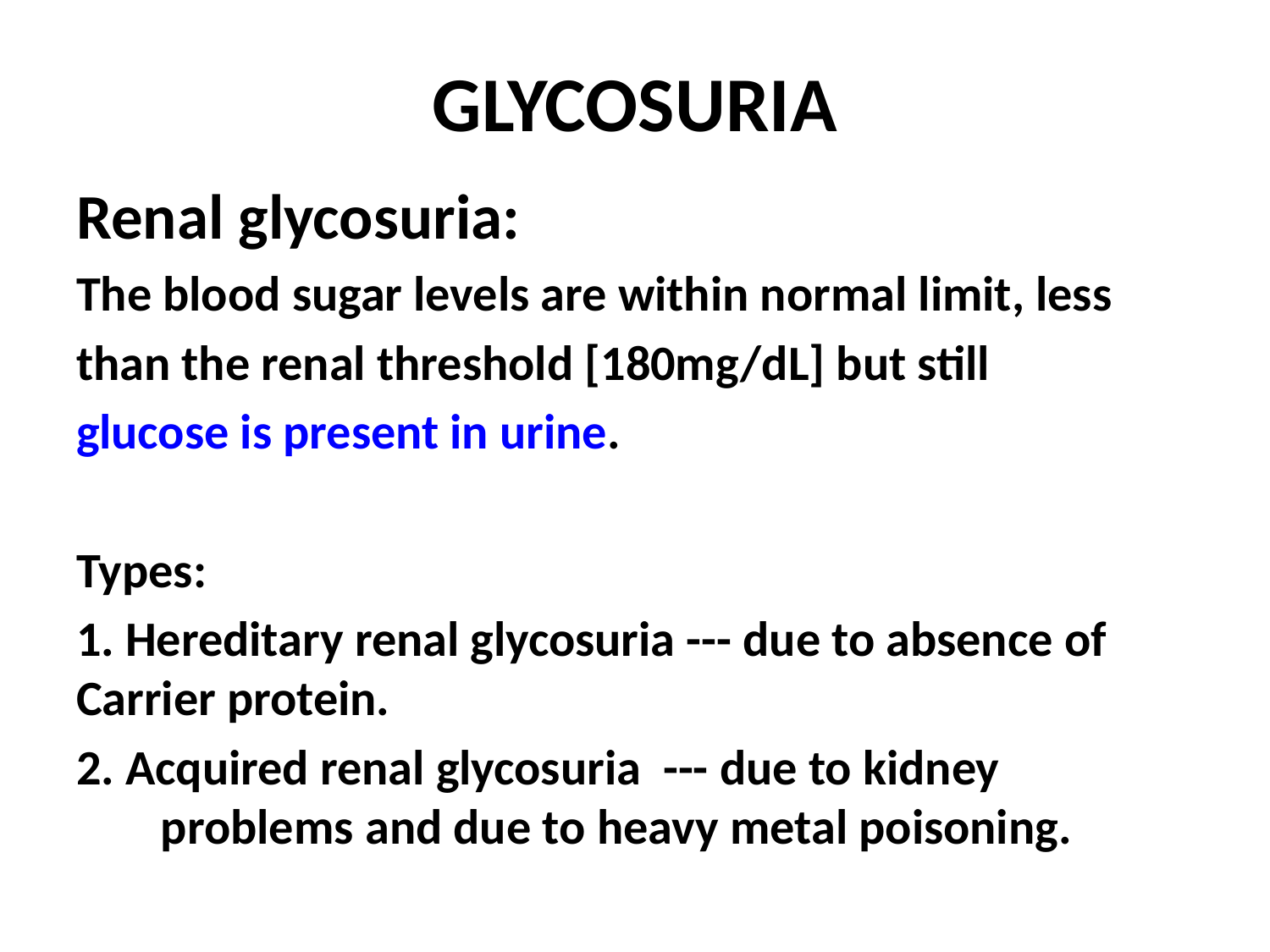

# GLYCOSURIA
Renal glycosuria:
The blood sugar levels are within normal limit, less
than the renal threshold [180mg/dL] but still
glucose is present in urine.

Types:
1. Hereditary renal glycosuria --- due to absence of Carrier protein.
2. Acquired renal glycosuria  --- due to kidney problems and due to heavy metal poisoning.